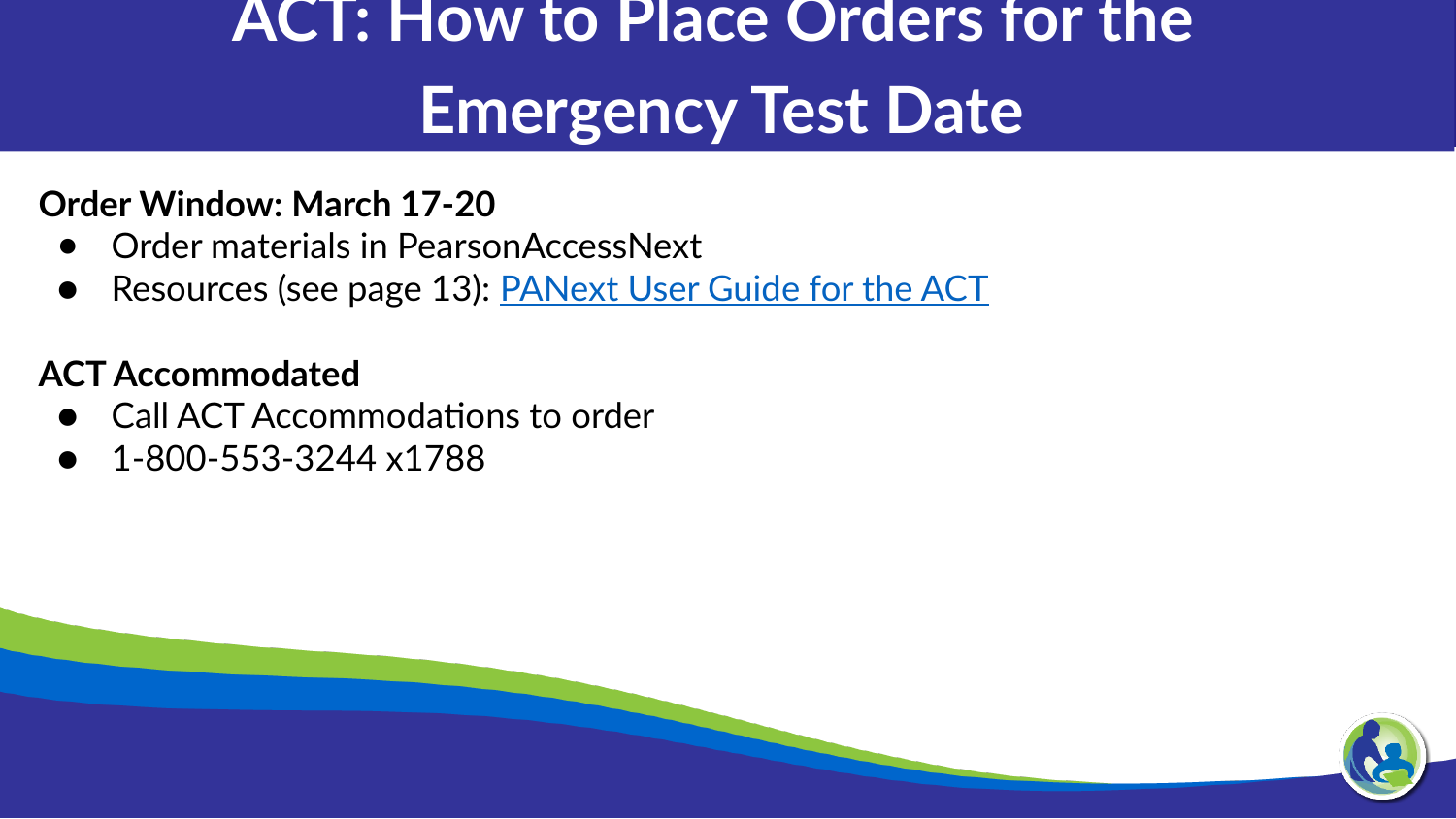

ACT: How to Place Orders for the
Emergency Test Date
Order Window: March 17-20
Order materials in PearsonAccessNext
Resources (see page 13): PANext User Guide for the ACT

ACT Accommodated
Call ACT Accommodations to order
1-800-553-3244 x1788